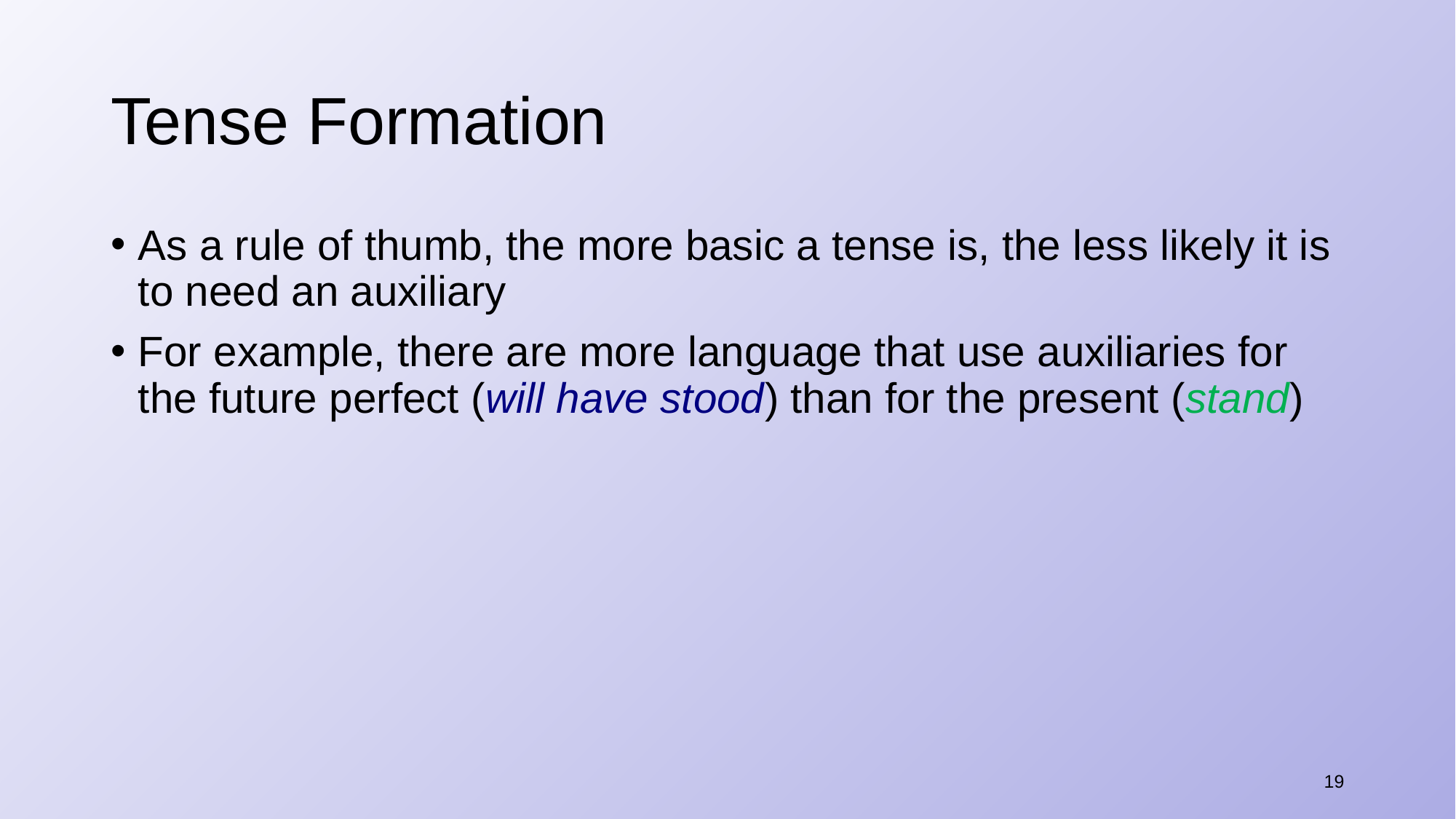

# Tense Formation
As a rule of thumb, the more basic a tense is, the less likely it is to need an auxiliary
For example, there are more language that use auxiliaries for the future perfect (will have stood) than for the present (stand)
19